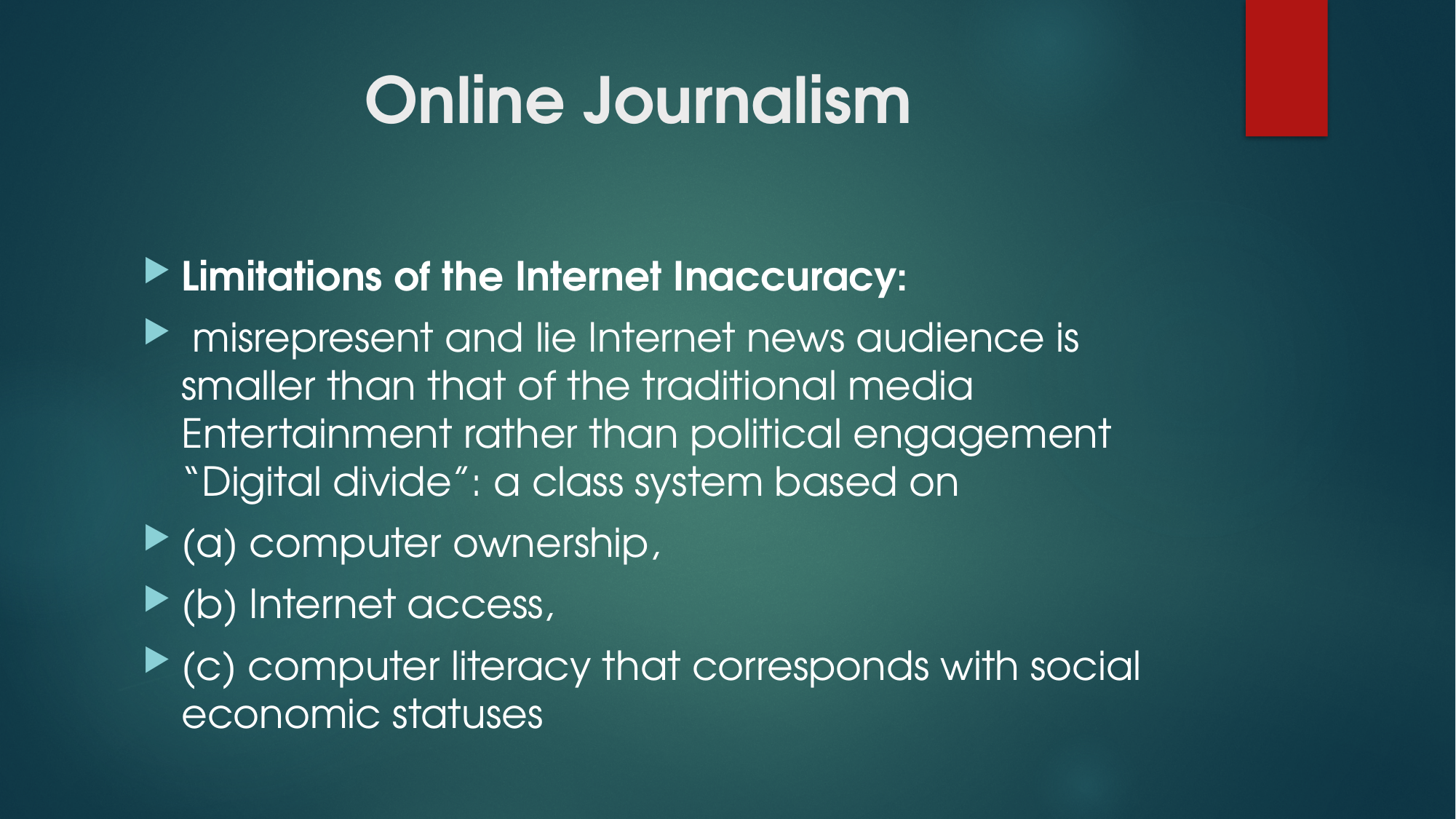

# Online Journalism
Limitations of the Internet Inaccuracy:
 misrepresent and lie Internet news audience is smaller than that of the traditional media Entertainment rather than political engagement “Digital divide”: a class system based on
(a) computer ownership,
(b) Internet access,
(c) computer literacy that corresponds with social economic statuses